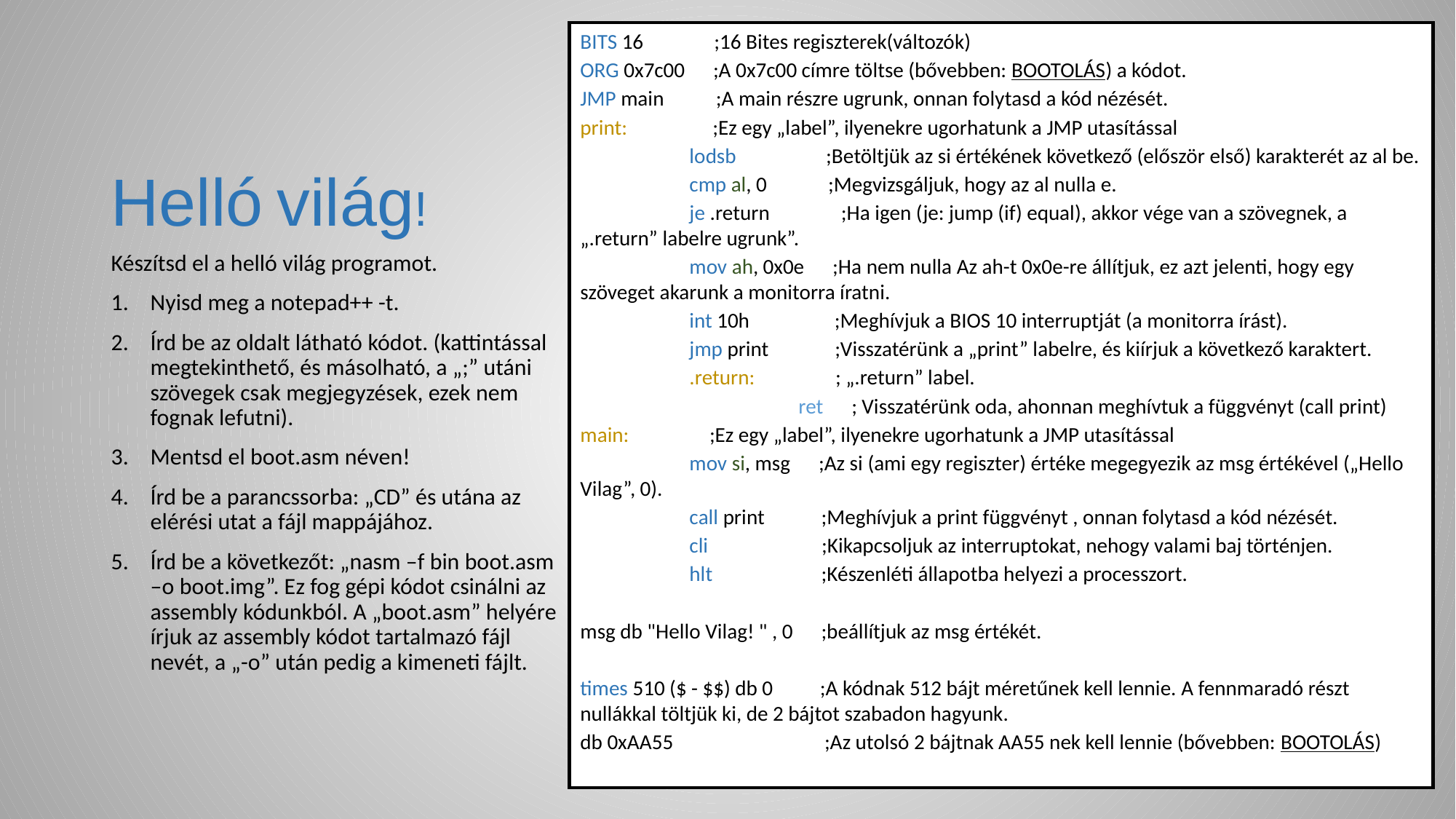

BITS 16               ;16 Bites regiszterek(változók)
ORG 0x7c00      ;A 0x7c00 címre töltse (bővebben: BOOTOLÁS) a kódot.
JMP main           ;A main részre ugrunk, onnan folytasd a kód nézését.
print:                  ;Ez egy „label”, ilyenekre ugorhatunk a JMP utasítással
	lodsb                   ;Betöltjük az si értékének következő (először első) karakterét az al be.
	cmp al, 0             ;Megvizsgáljuk, hogy az al nulla e.
	je .return	         ;Ha igen (je: jump (if) equal), akkor vége van a szövegnek, a „.return” labelre ugrunk”.
	mov ah, 0x0e      ;Ha nem nulla Az ah-t 0x0e-re állítjuk, ez azt jelenti, hogy egy szöveget akarunk a monitorra íratni.
	int 10h                  ;Meghívjuk a BIOS 10 interruptját (a monitorra írást).
	jmp print              ;Visszatérünk a „print” labelre, és kiírjuk a következő karaktert.
	.return:                 ; „.return” label.
		ret      ; Visszatérünk oda, ahonnan meghívtuk a függvényt (call print)
main:                 ;Ez egy „label”, ilyenekre ugorhatunk a JMP utasítással
	mov si, msg      ;Az si (ami egy regiszter) értéke megegyezik az msg értékével („Hello Vilag”, 0).
	call print            ;Meghívjuk a print függvényt , onnan folytasd a kód nézését.
	cli                        ;Kikapcsoljuk az interruptokat, nehogy valami baj történjen.
	hlt                       ;Készenléti állapotba helyezi a processzort.

msg db "Hello Vilag! " , 0      ;beállítjuk az msg értékét.

times 510 ($ - $$) db 0          ;A kódnak 512 bájt méretűnek kell lennie. A fennmaradó részt nullákkal töltjük ki, de 2 bájtot szabadon hagyunk.
db 0xAA55                                ;Az utolsó 2 bájtnak AA55 nek kell lennie (bővebben: BOOTOLÁS)

# Helló világ!
Készítsd el a helló világ programot.
Nyisd meg a notepad++ -t.
Írd be az oldalt látható kódot. (kattintással megtekinthető, és másolható, a „;” utáni szövegek csak megjegyzések, ezek nem fognak lefutni).
Mentsd el boot.asm néven!
Írd be a parancssorba: „CD” és utána az elérési utat a fájl mappájához.
Írd be a következőt: „nasm –f bin boot.asm –o boot.img”. Ez fog gépi kódot csinálni az assembly kódunkból. A „boot.asm” helyére írjuk az assembly kódot tartalmazó fájl nevét, a „-o” után pedig a kimeneti fájlt.